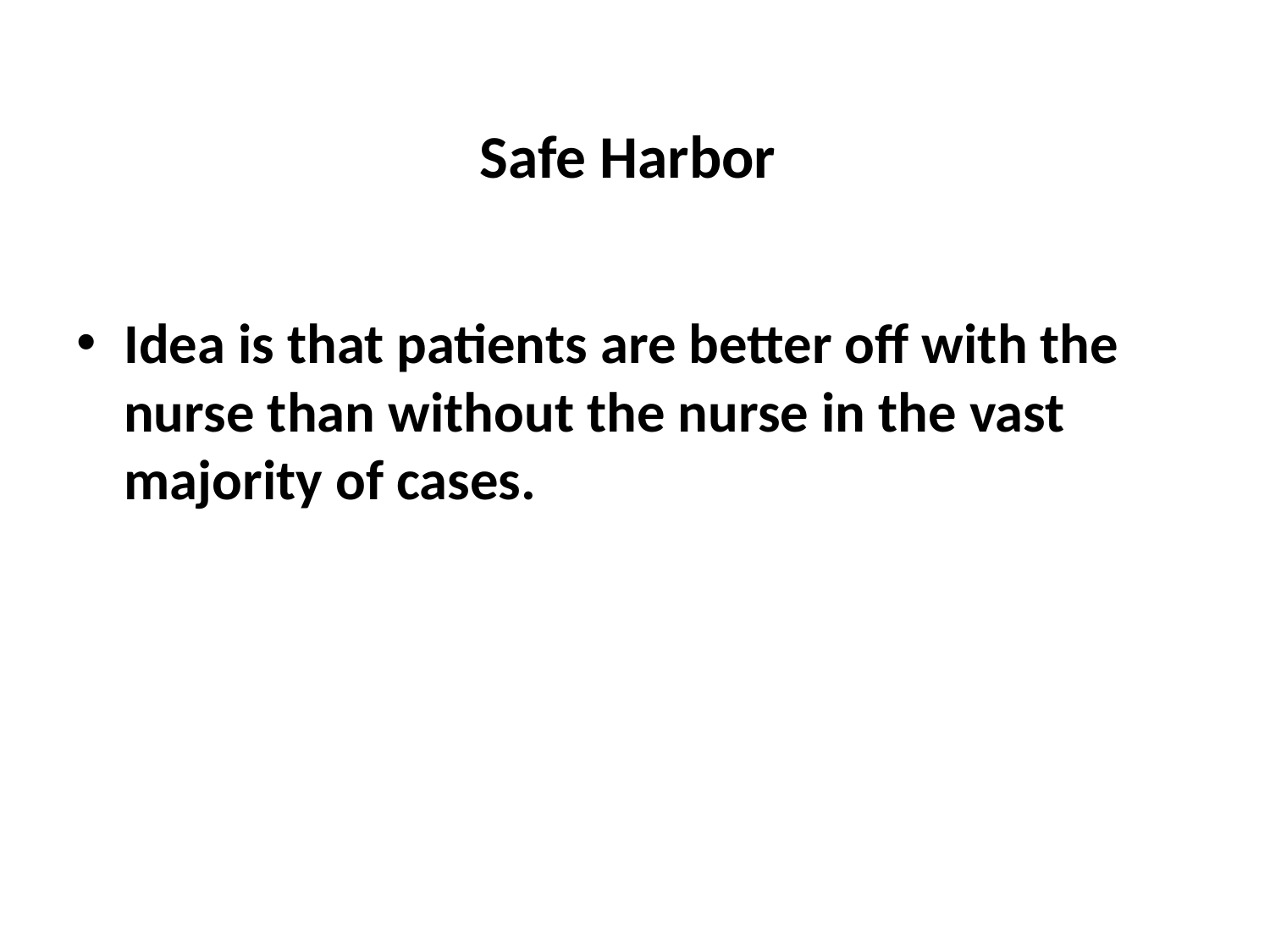

# Safe Harbor

Idea is that patients are better off with the nurse than without the nurse in the vast majority of cases.